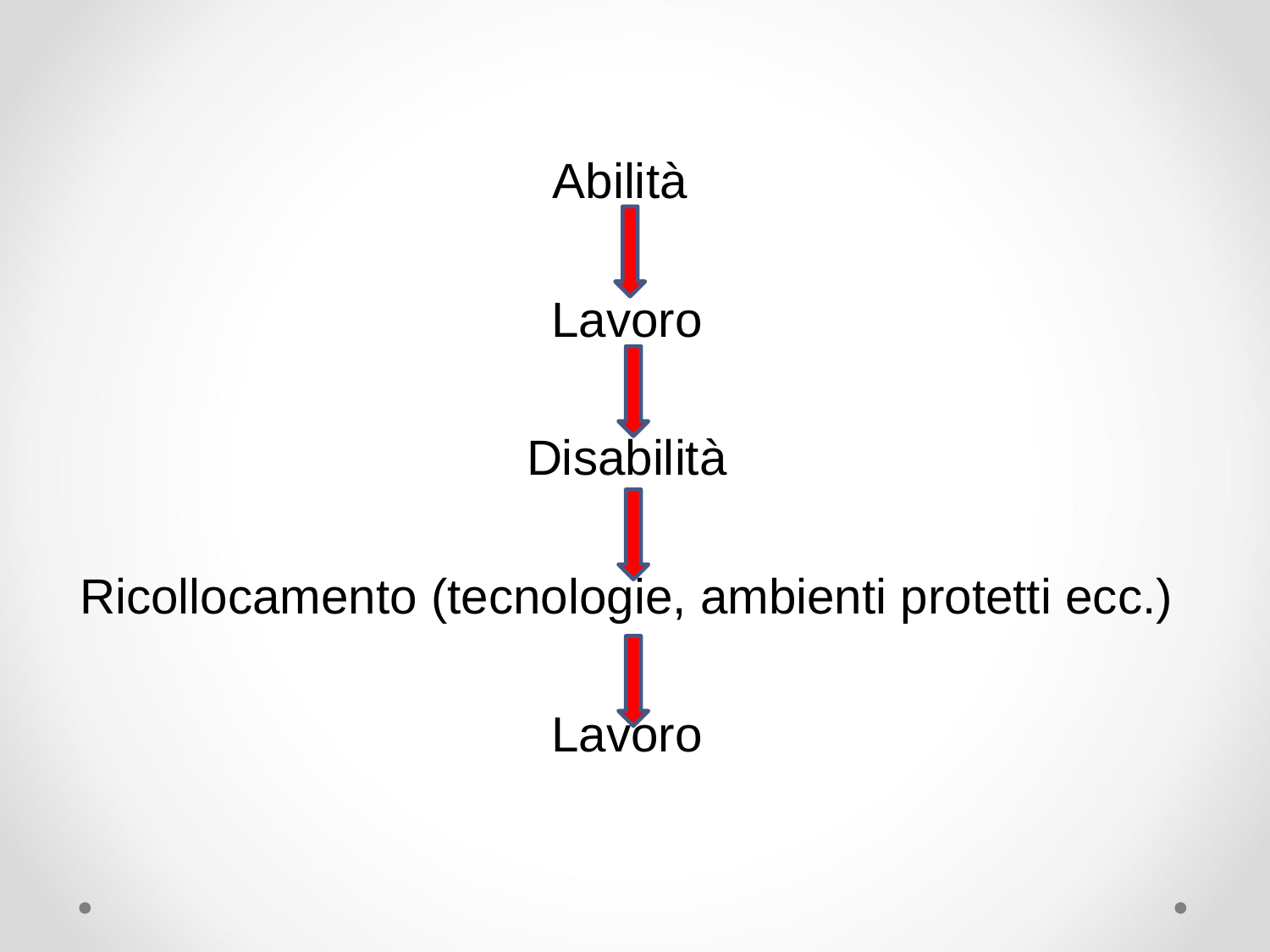

#
Abilità

Lavoro

Disabilità

Ricollocamento (tecnologie, ambienti protetti ecc.)

Lavoro